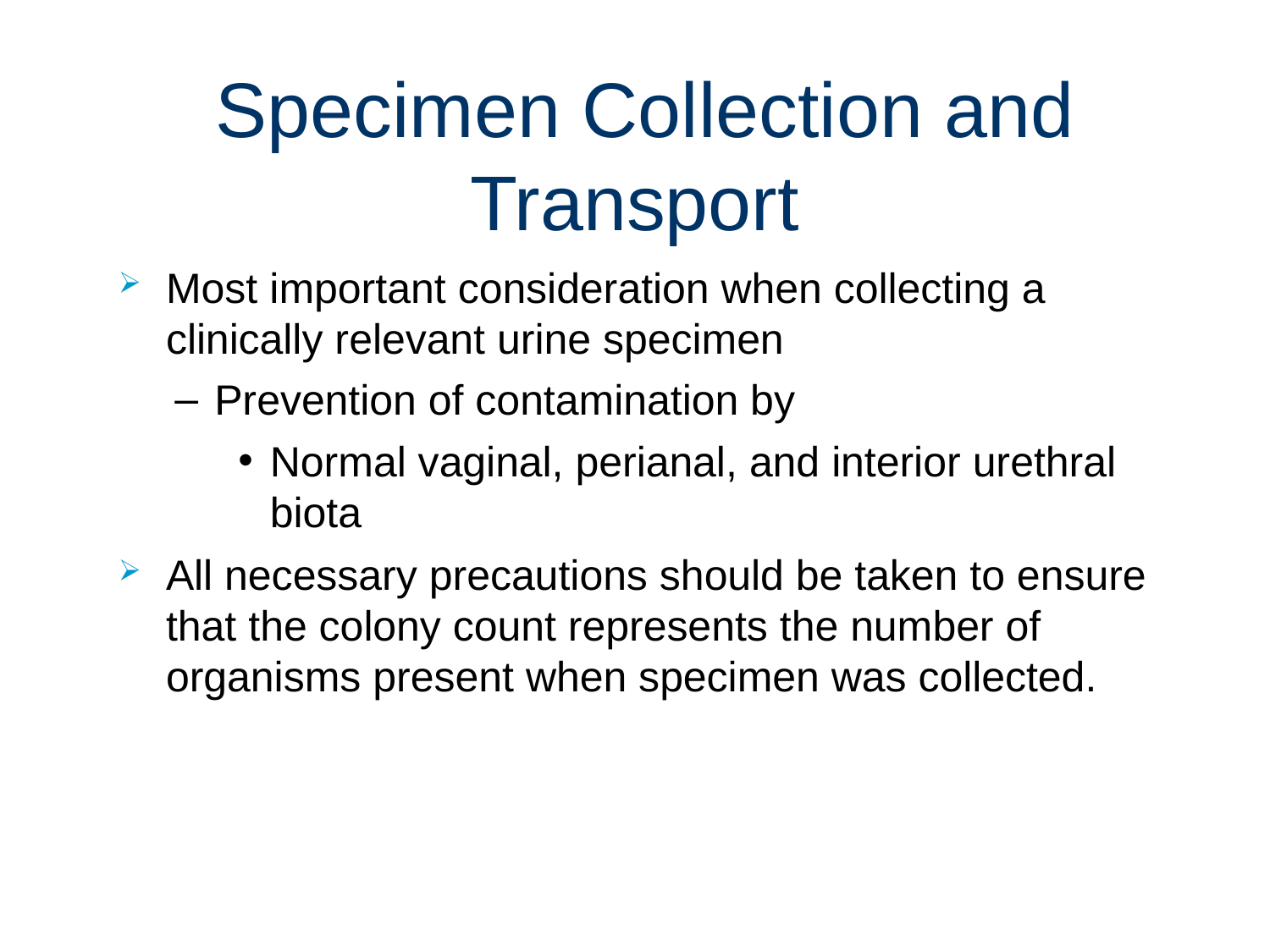

# Specimen Collection and Transport
Most important consideration when collecting a clinically relevant urine specimen
Prevention of contamination by
Normal vaginal, perianal, and interior urethral biota
All necessary precautions should be taken to ensure that the colony count represents the number of organisms present when specimen was collected.